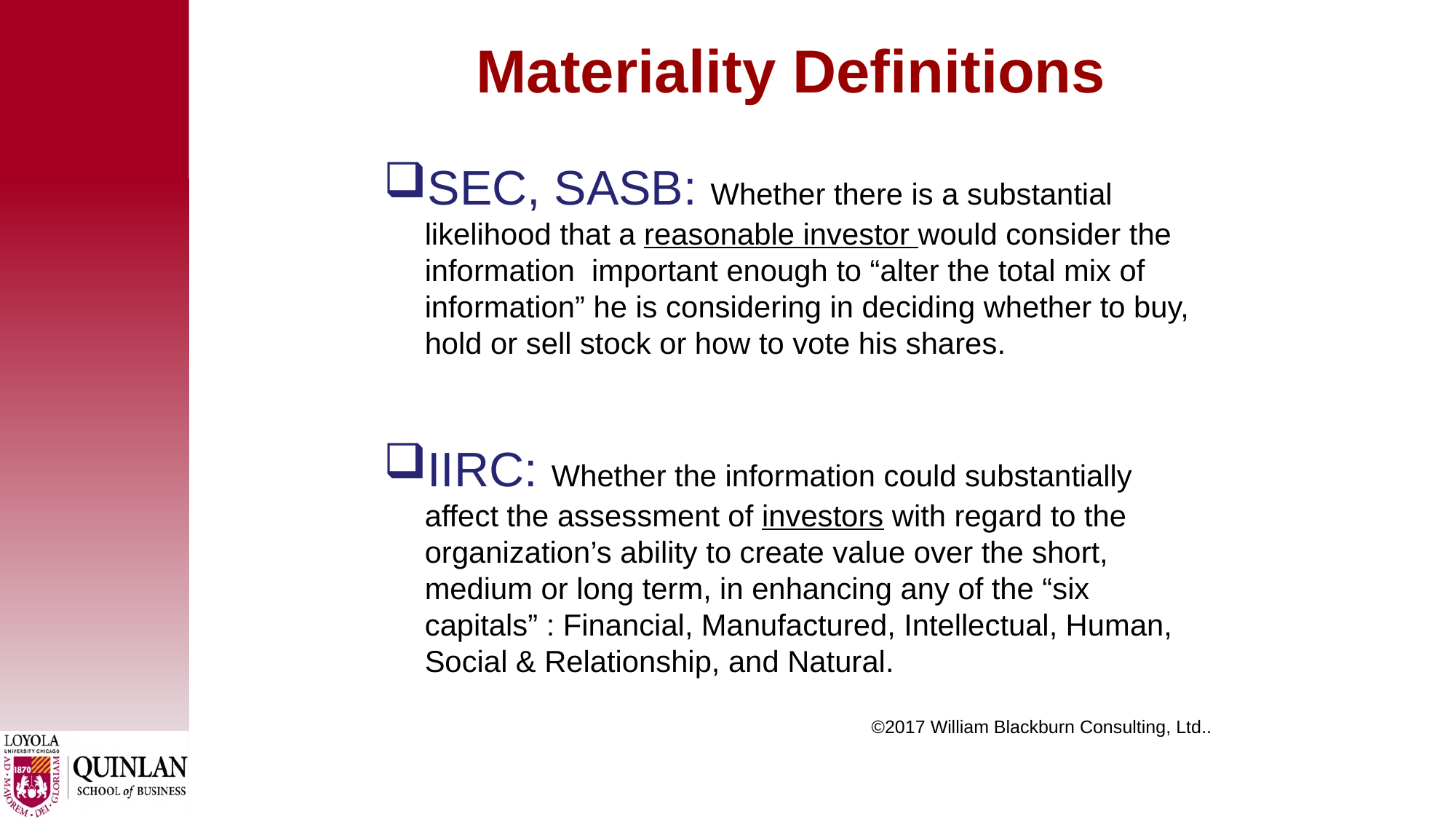

# Materiality Definitions
SEC, SASB: Whether there is a substantial likelihood that a reasonable investor would consider the information  important enough to “alter the total mix of information” he is considering in deciding whether to buy, hold or sell stock or how to vote his shares.

IIRC: Whether the information could substantially affect the assessment of investors with regard to the organization’s ability to create value over the short, medium or long term, in enhancing any of the “six capitals” : Financial, Manufactured, Intellectual, Human, Social & Relationship, and Natural.
©2017 William Blackburn Consulting, Ltd..